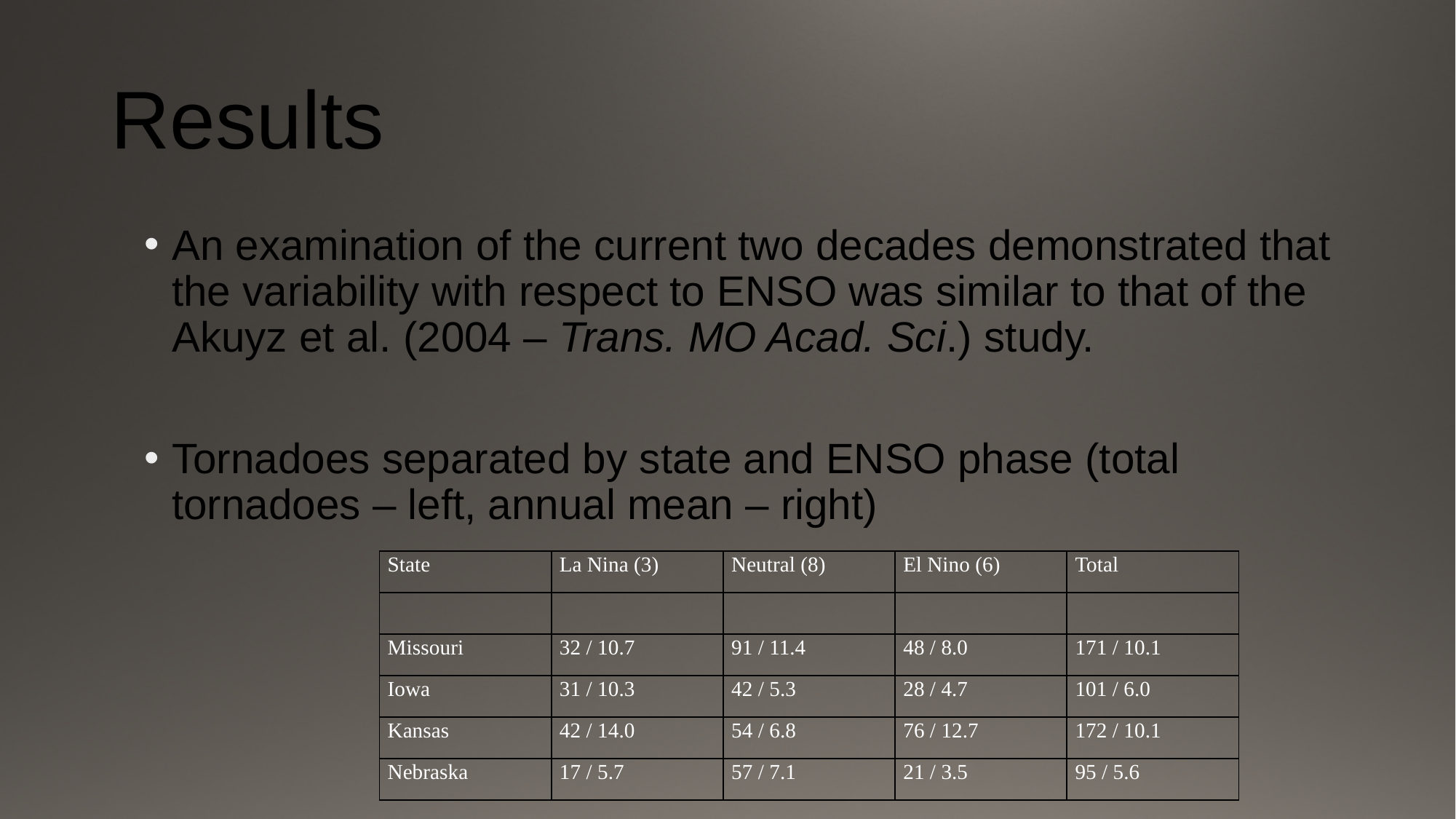

# Results
An examination of the current two decades demonstrated that the variability with respect to ENSO was similar to that of the Akuyz et al. (2004 – Trans. MO Acad. Sci.) study.

Tornadoes separated by state and ENSO phase (total tornadoes – left, annual mean – right)
| State | La Nina (3) | Neutral (8) | El Nino (6) | Total |
| --- | --- | --- | --- | --- |
|  |  |  |  |  |
| Missouri | 32 / 10.7 | 91 / 11.4 | 48 / 8.0 | 171 / 10.1 |
| Iowa | 31 / 10.3 | 42 / 5.3 | 28 / 4.7 | 101 / 6.0 |
| Kansas | 42 / 14.0 | 54 / 6.8 | 76 / 12.7 | 172 / 10.1 |
| Nebraska | 17 / 5.7 | 57 / 7.1 | 21 / 3.5 | 95 / 5.6 |